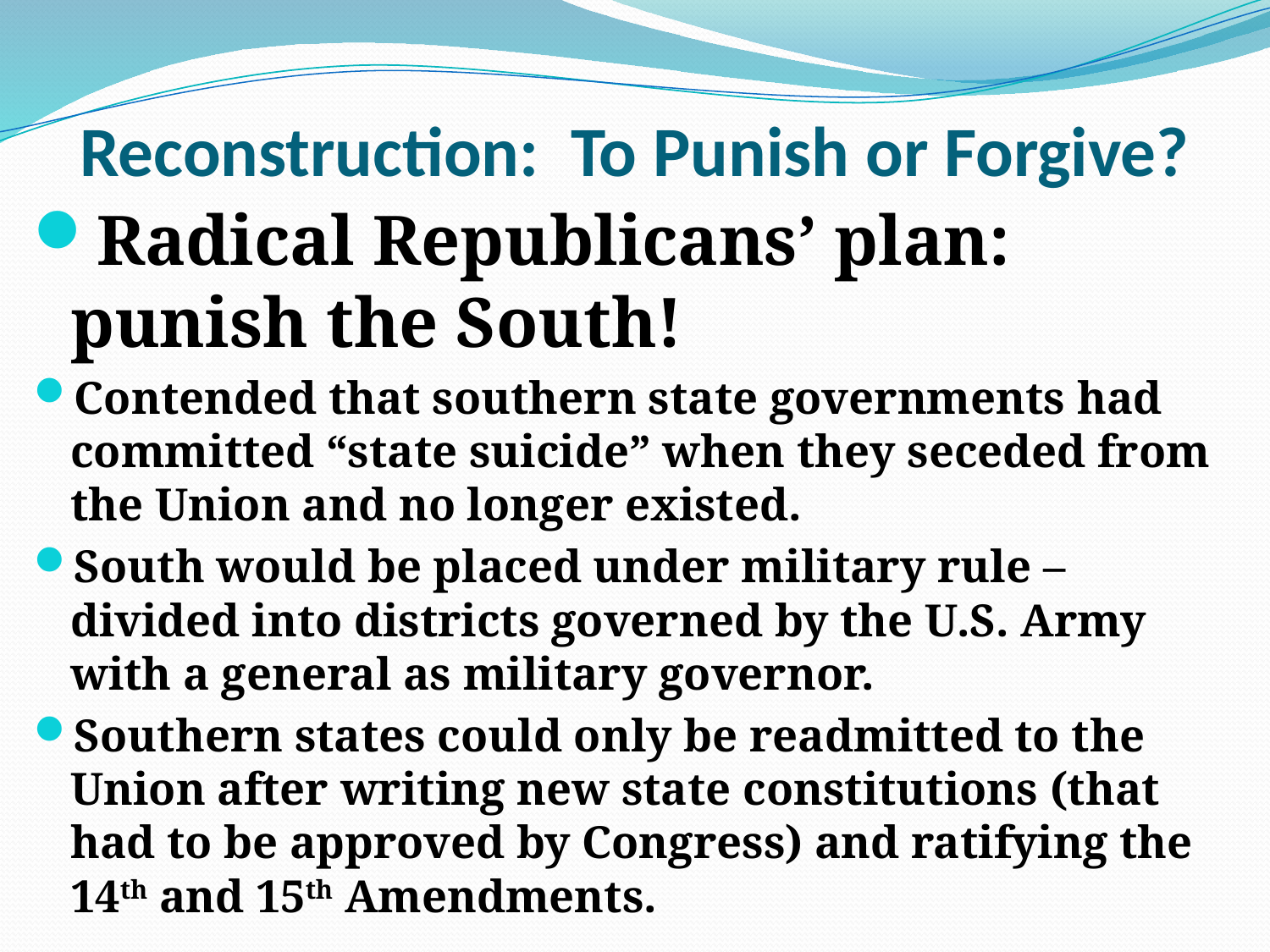

# Reconstruction:  To Punish or Forgive?
Radical Republicans’ plan:  punish the South!
Contended that southern state governments had committed “state suicide” when they seceded from the Union and no longer existed.
South would be placed under military rule – divided into districts governed by the U.S. Army with a general as military governor.
Southern states could only be readmitted to the Union after writing new state constitutions (that had to be approved by Congress) and ratifying the 14th and 15th Amendments.